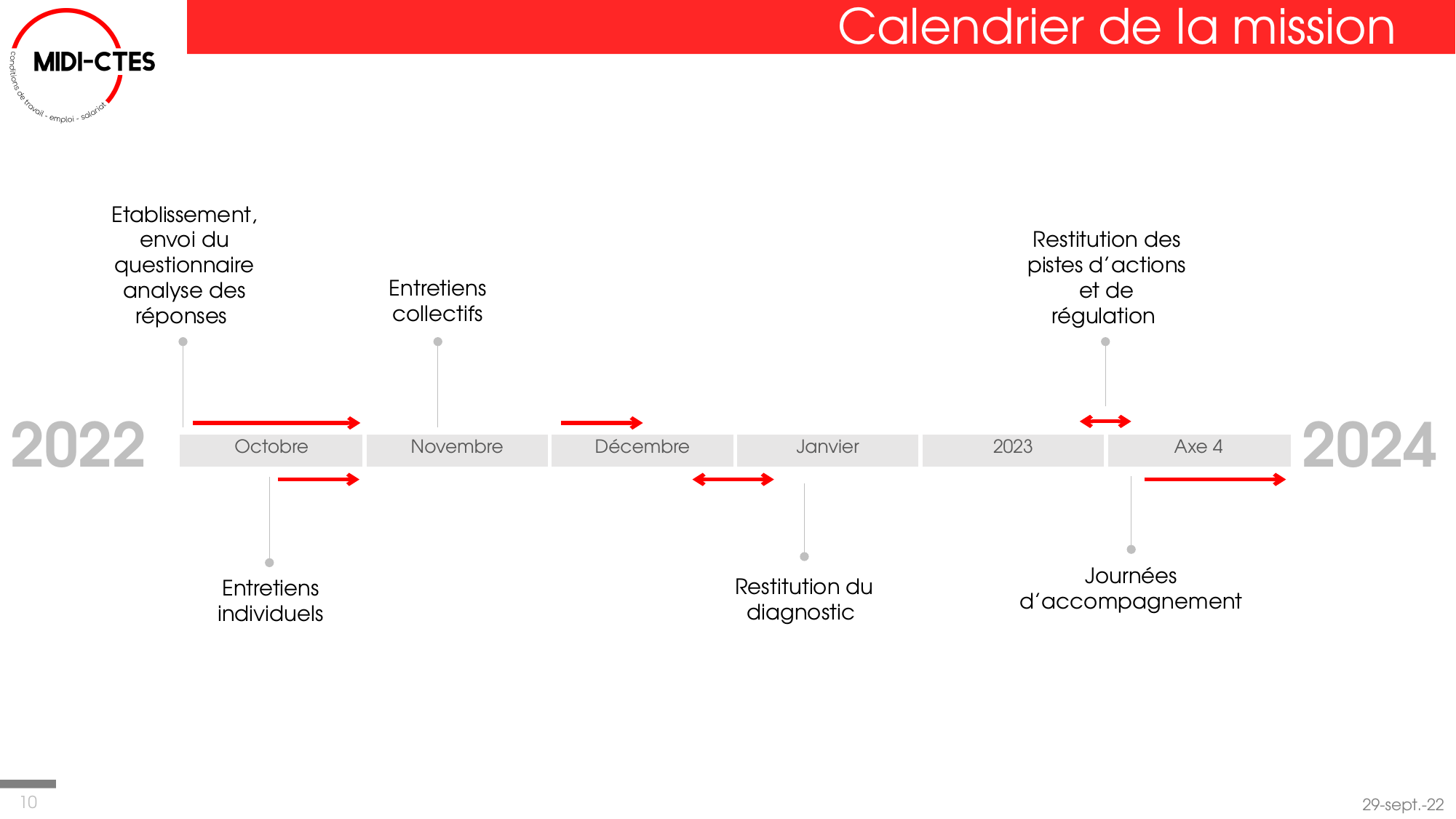

# Calendrier de la mission
Etablissement, envoi du questionnaire analyse des réponses
Restitution des pistes d’actions et de régulation
Entretiens collectifs
2024
2022
| Octobre | Novembre | Décembre | Janvier | 2023 | Axe 4 |
| --- | --- | --- | --- | --- | --- |
Journées d’accompagnement
Restitution du diagnostic
Entretiens individuels
29-sept.-22
10